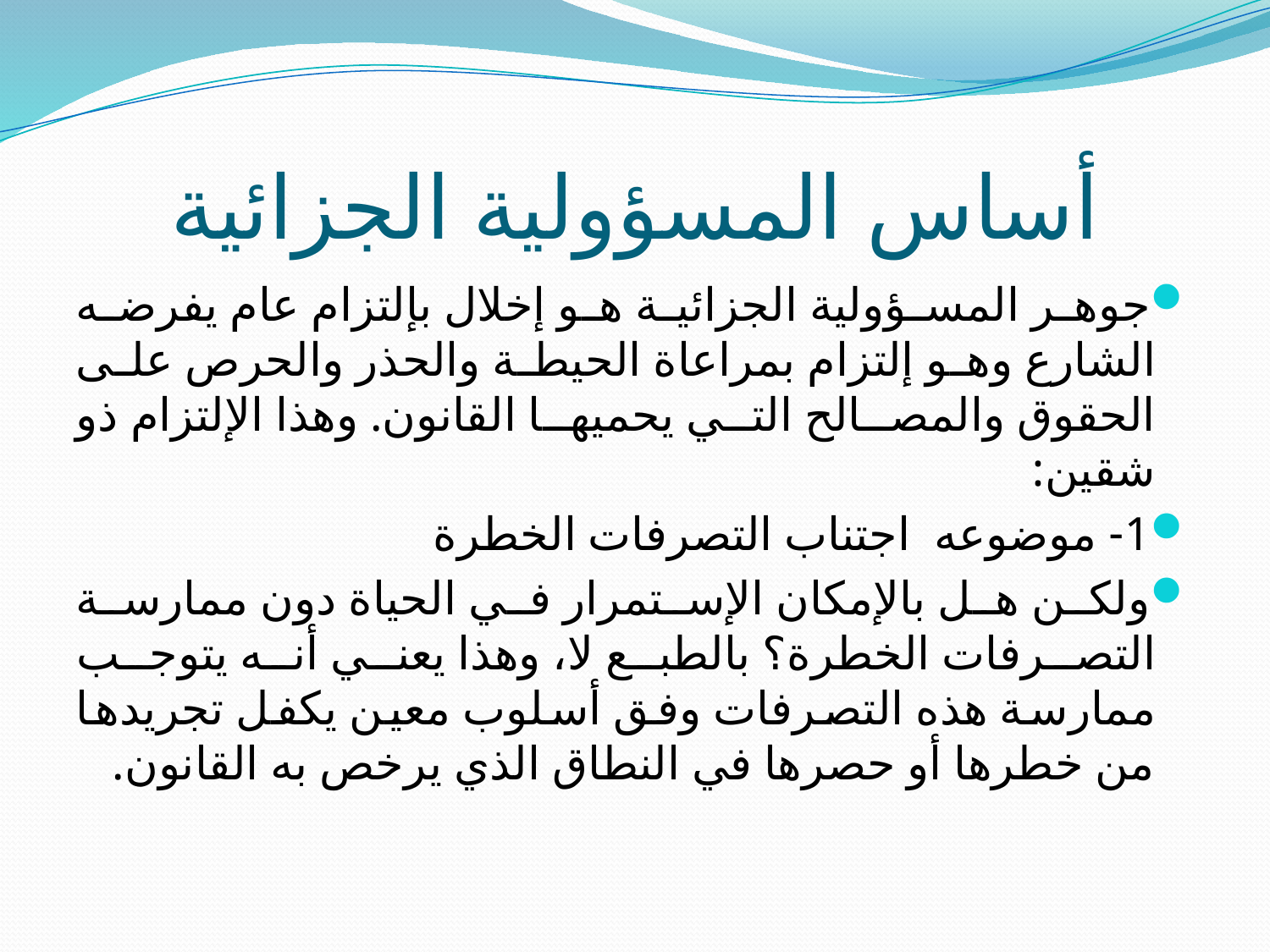

# أساس المسؤولية الجزائية
جوهر المسؤولية الجزائية هو إخلال بإلتزام عام يفرضه الشارع وهو إلتزام بمراعاة الحيطة والحذر والحرص على الحقوق والمصالح التي يحميها القانون. وهذا الإلتزام ذو شقين:
1- موضوعه  اجتناب التصرفات الخطرة
ولكن هل بالإمكان الإستمرار في الحياة دون ممارسة التصرفات الخطرة؟ بالطبع لا، وهذا يعني أنه يتوجب ممارسة هذه التصرفات وفق أسلوب معين يكفل تجريدها من خطرها أو حصرها في النطاق الذي يرخص به القانون.